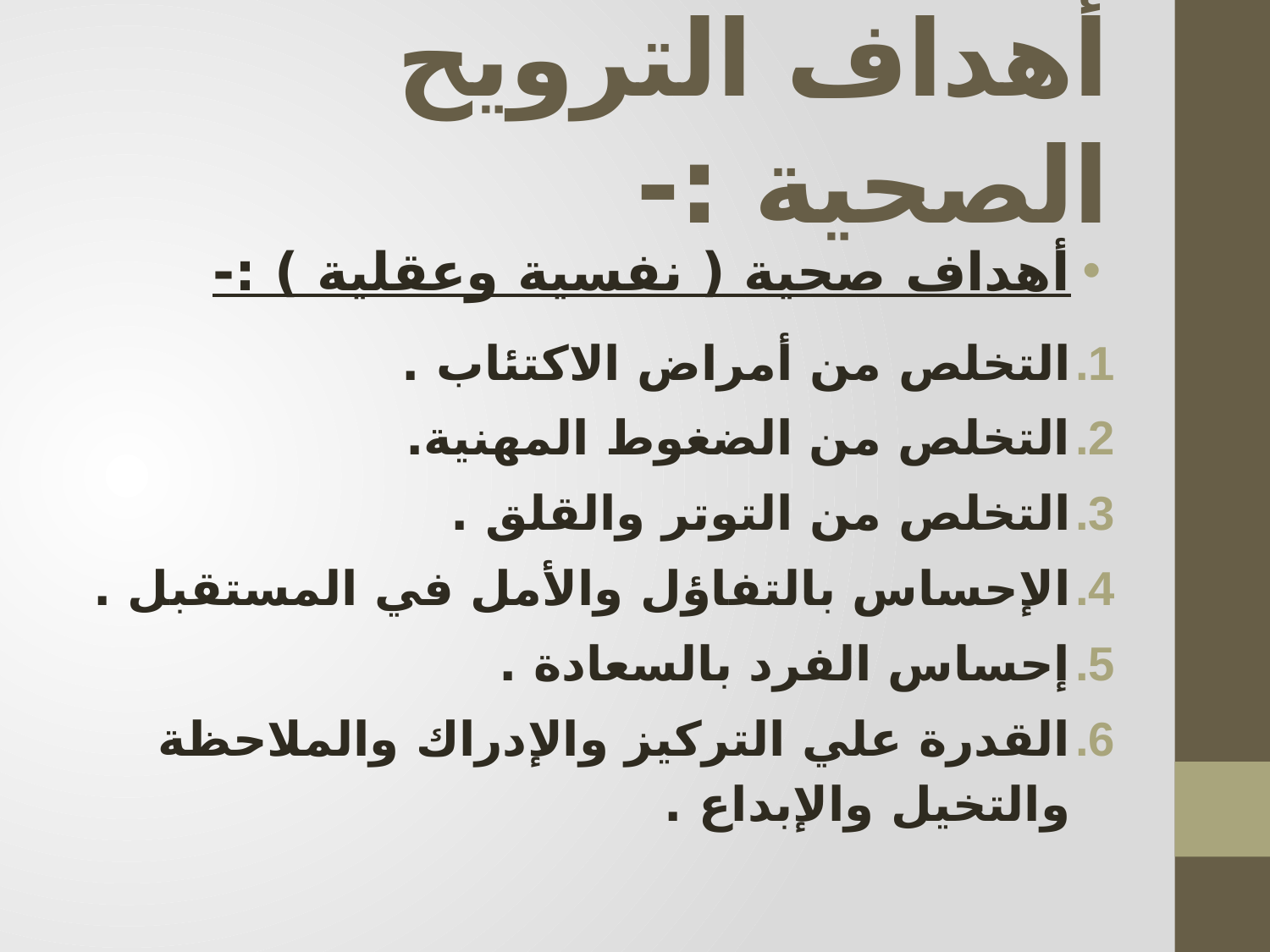

# أهداف الترويح الصحية :-
أهداف صحية ( نفسية وعقلية ) :-
التخلص من أمراض الاكتئاب .
التخلص من الضغوط المهنية.
التخلص من التوتر والقلق .
الإحساس بالتفاؤل والأمل في المستقبل .
إحساس الفرد بالسعادة .
القدرة علي التركيز والإدراك والملاحظة والتخيل والإبداع .